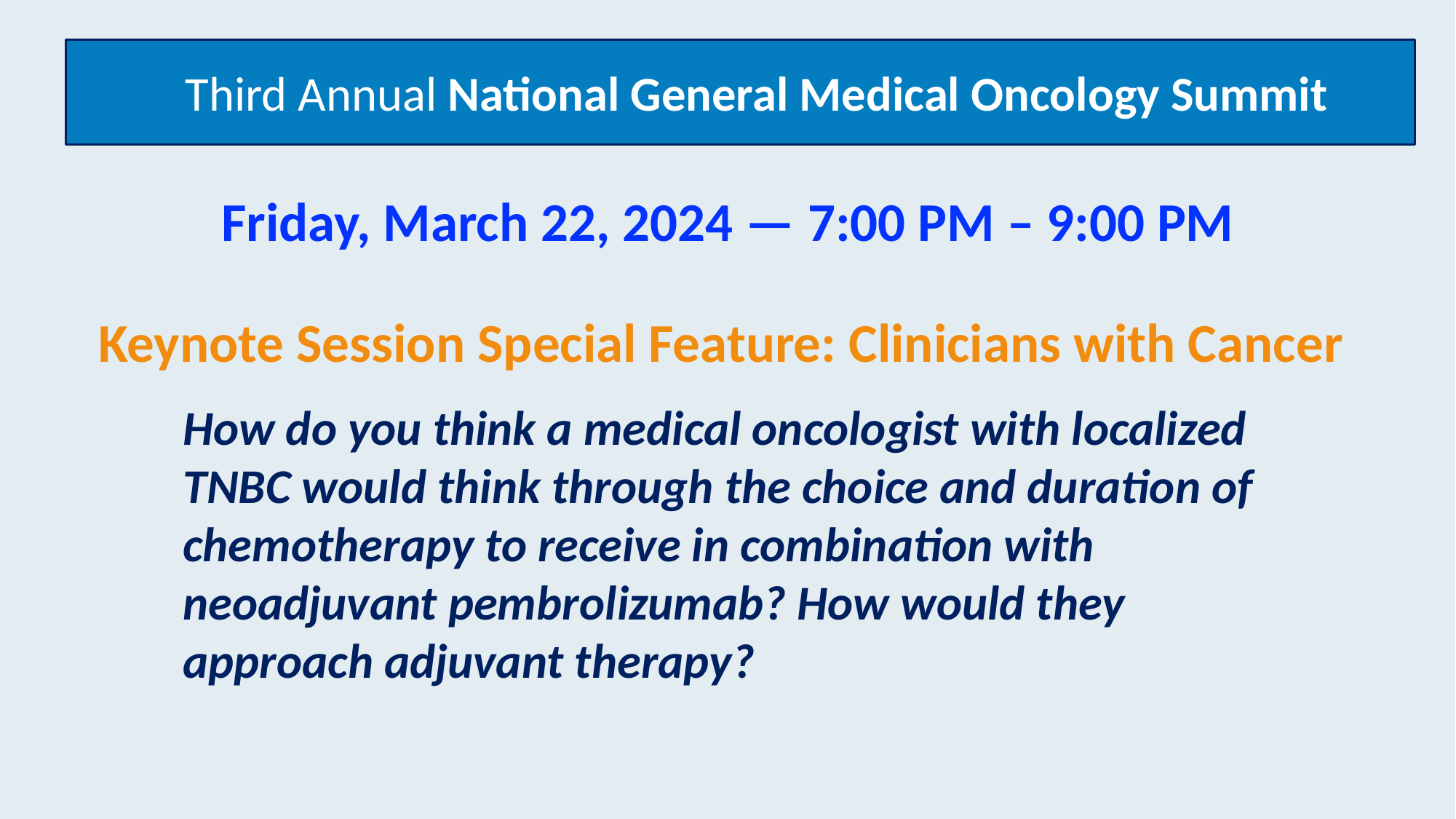

Third Annual National General Medical Oncology Summit

Friday, March 22, 2024 — 7:00 PM – 9:00 PM

Keynote Session Special Feature: Clinicians with Cancer
How do you think a medical oncologist with localized TNBC would think through the choice and duration of chemotherapy to receive in combination with neoadjuvant pembrolizumab? How would they approach adjuvant therapy?